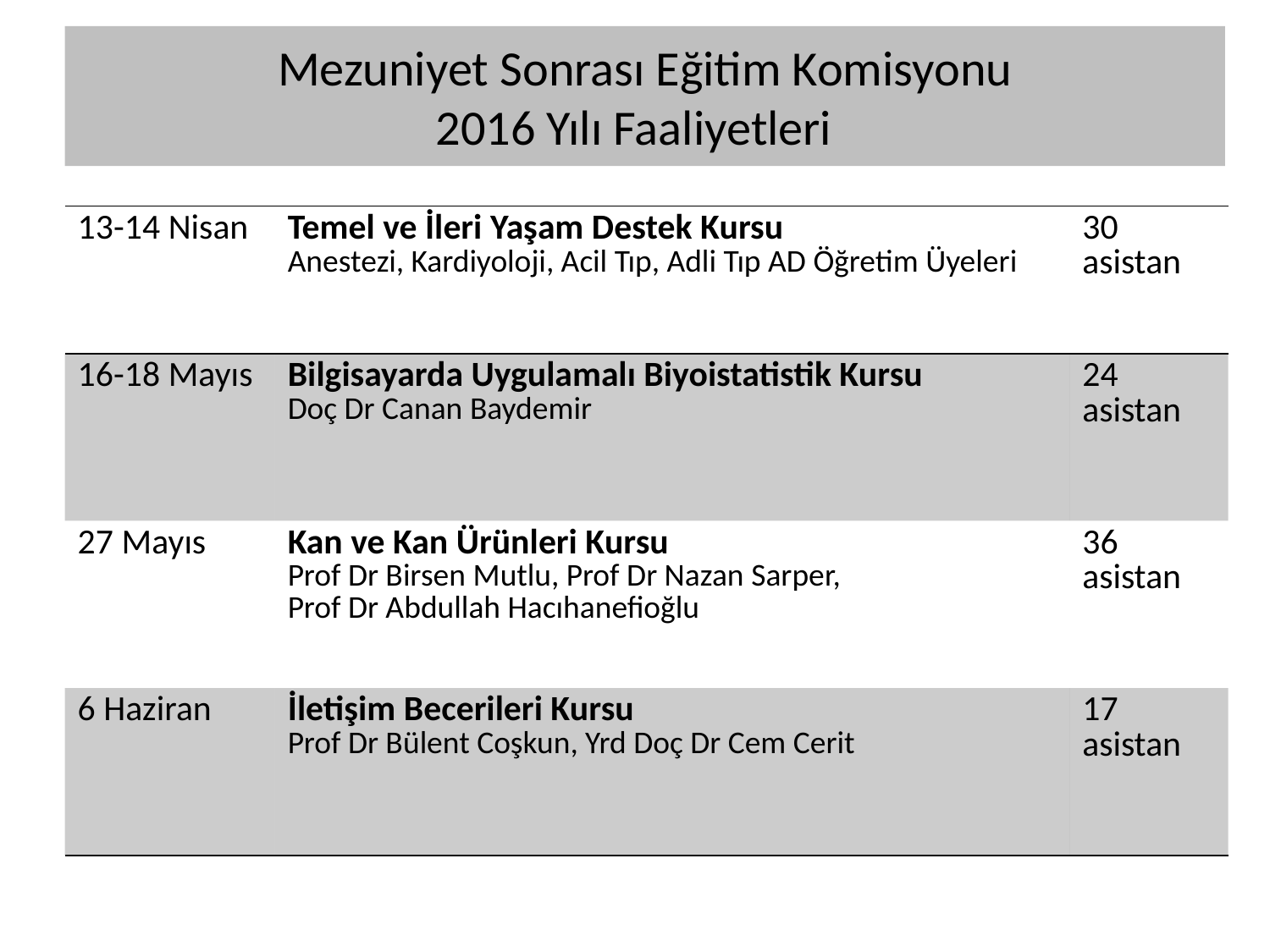

Mezuniyet Sonrası Eğitim Komisyonu
2016 Yılı Faaliyetleri
| 13-14 Nisan | Temel ve İleri Yaşam Destek Kursu Anestezi, Kardiyoloji, Acil Tıp, Adli Tıp AD Öğretim Üyeleri | 30 asistan |
| --- | --- | --- |
| 16-18 Mayıs | Bilgisayarda Uygulamalı Biyoistatistik Kursu Doç Dr Canan Baydemir | 24 asistan |
| 27 Mayıs | Kan ve Kan Ürünleri Kursu Prof Dr Birsen Mutlu, Prof Dr Nazan Sarper, Prof Dr Abdullah Hacıhanefioğlu | 36 asistan |
| 6 Haziran | İletişim Becerileri Kursu Prof Dr Bülent Coşkun, Yrd Doç Dr Cem Cerit | 17 asistan |